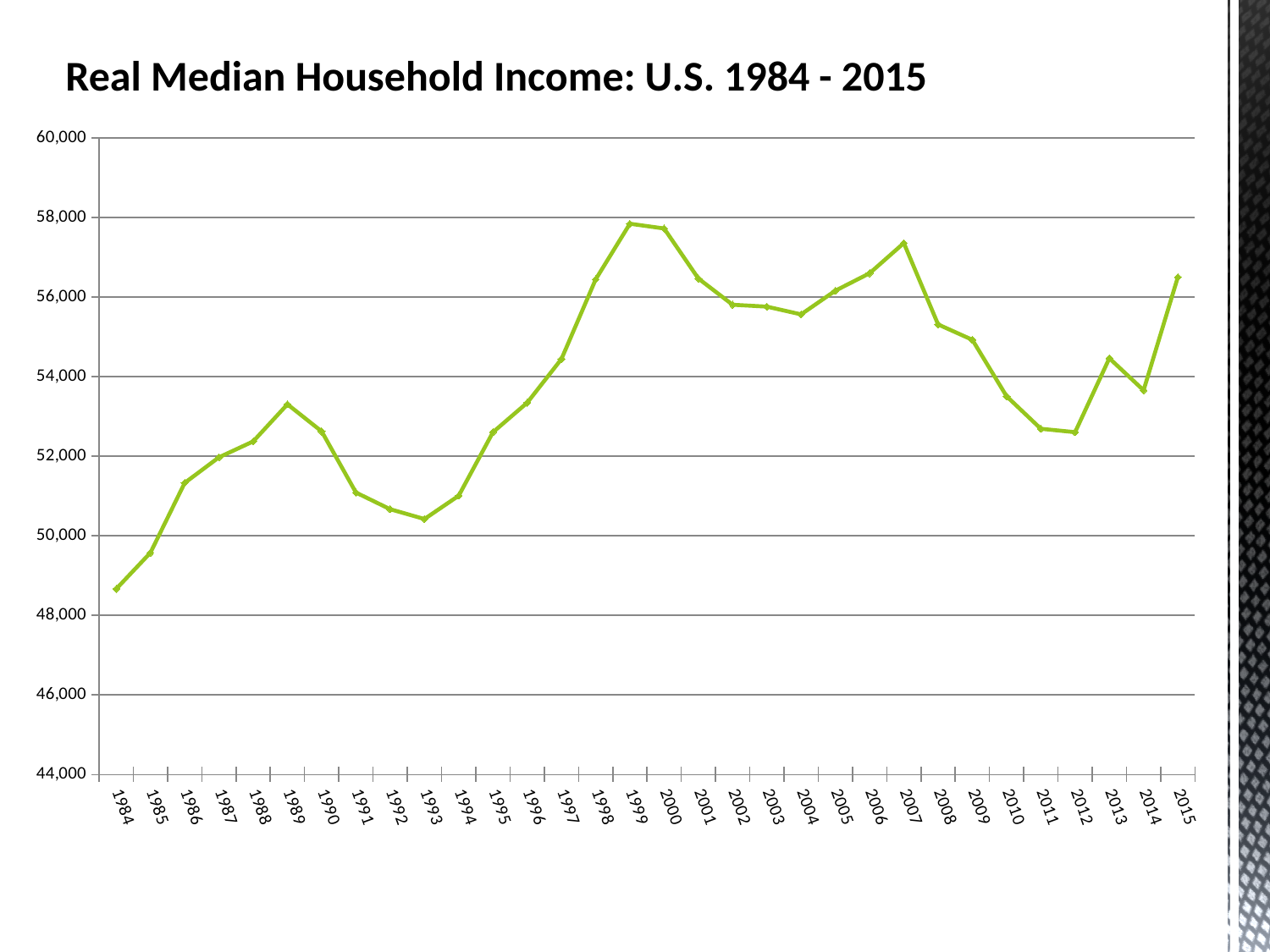

Real Median Household Income: U.S. 1984 - 2015

### Chart

| Category |  |
|---|---|
| 30682 | 48664.0 |
| 31048 | 49574.0 |
| 31413 | 51329.0 |
| 31778 | 51973.0 |
| 32143 | 52372.0 |
| 32509 | 53306.0 |
| 32874 | 52623.0 |
| 33239 | 51086.0 |
| 33604 | 50667.0 |
| 33970 | 50421.0 |
| 34335 | 51006.0 |
| 34700 | 52604.0 |
| 35065 | 53345.0 |
| 35431 | 54443.0 |
| 35796 | 56445.0 |
| 36161 | 57843.0 |
| 36526 | 57724.0 |
| 36892 | 56466.0 |
| 37257 | 55807.0 |
| 37622 | 55759.0 |
| 37987 | 55565.0 |
| 38353 | 56160.0 |
| 38718 | 56598.0 |
| 39083 | 57357.0 |
| 39448 | 55313.0 |
| 39814 | 54925.0 |
| 40179 | 53507.0 |
| 40544 | 52690.0 |
| 40909 | 52605.0 |
| 41275 | 54462.0 |
| 41640 | 53657.0 |
| 42005 | 56500.0 |